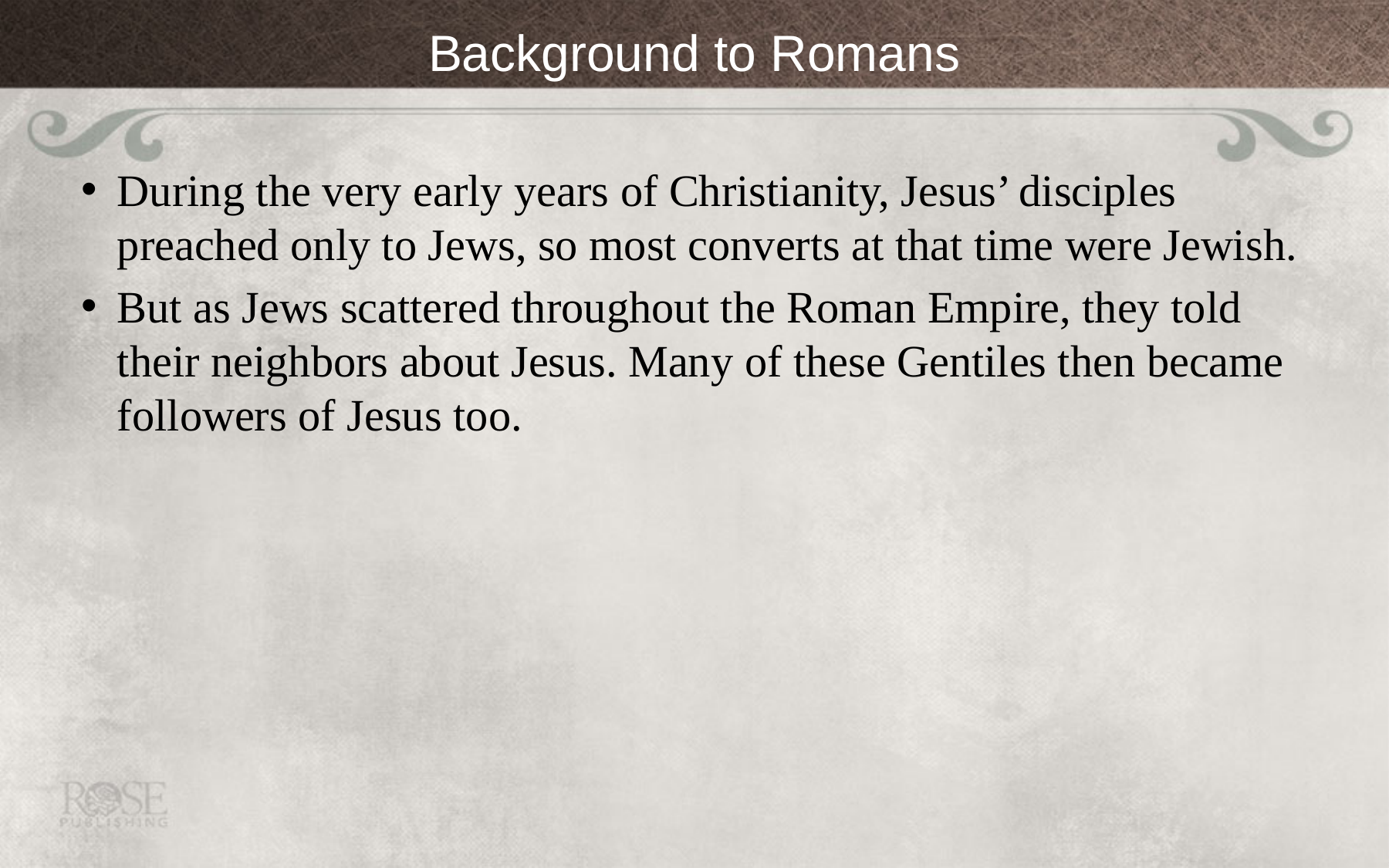

# Background to Romans
During the very early years of Christianity, Jesus’ disciples preached only to Jews, so most converts at that time were Jewish.
But as Jews scattered throughout the Roman Empire, they told their neighbors about Jesus. Many of these Gentiles then became followers of Jesus too.